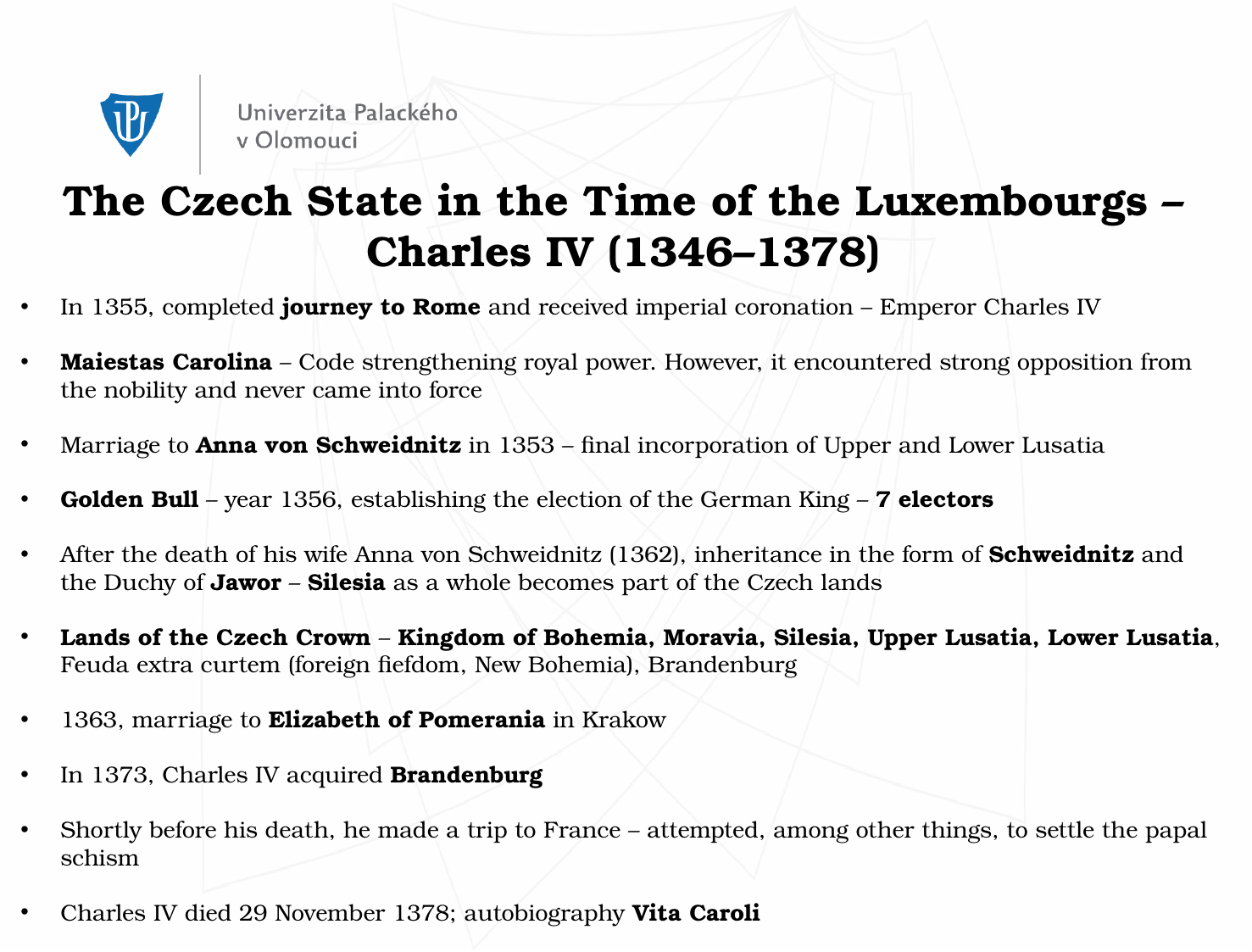

The Czech State in the Time of the Luxembourgs – Charles IV (1346–1378)

In 1355, completed journey to Rome and received imperial coronation – Emperor Charles IV

Maiestas Carolina – Code strengthening royal power. However, it encountered strong opposition from the nobility and never came into force

Marriage to Anna von Schweidnitz in 1353 – final incorporation of Upper and Lower Lusatia

Golden Bull – year 1356, establishing the election of the German King – 7 electors

After the death of his wife Anna von Schweidnitz (1362), inheritance in the form of Schweidnitz and the Duchy of Jawor – Silesia as a whole becomes part of the Czech lands

Lands of the Czech Crown – Kingdom of Bohemia, Moravia, Silesia, Upper Lusatia, Lower Lusatia, Feuda extra curtem (foreign fiefdom, New Bohemia), Brandenburg

1363, marriage to Elizabeth of Pomerania in Krakow

In 1373, Charles IV acquired Brandenburg

Shortly before his death, he made a trip to France – attempted, among other things, to settle the papal schism

Charles IV died 29 November 1378; autobiography Vita Caroli